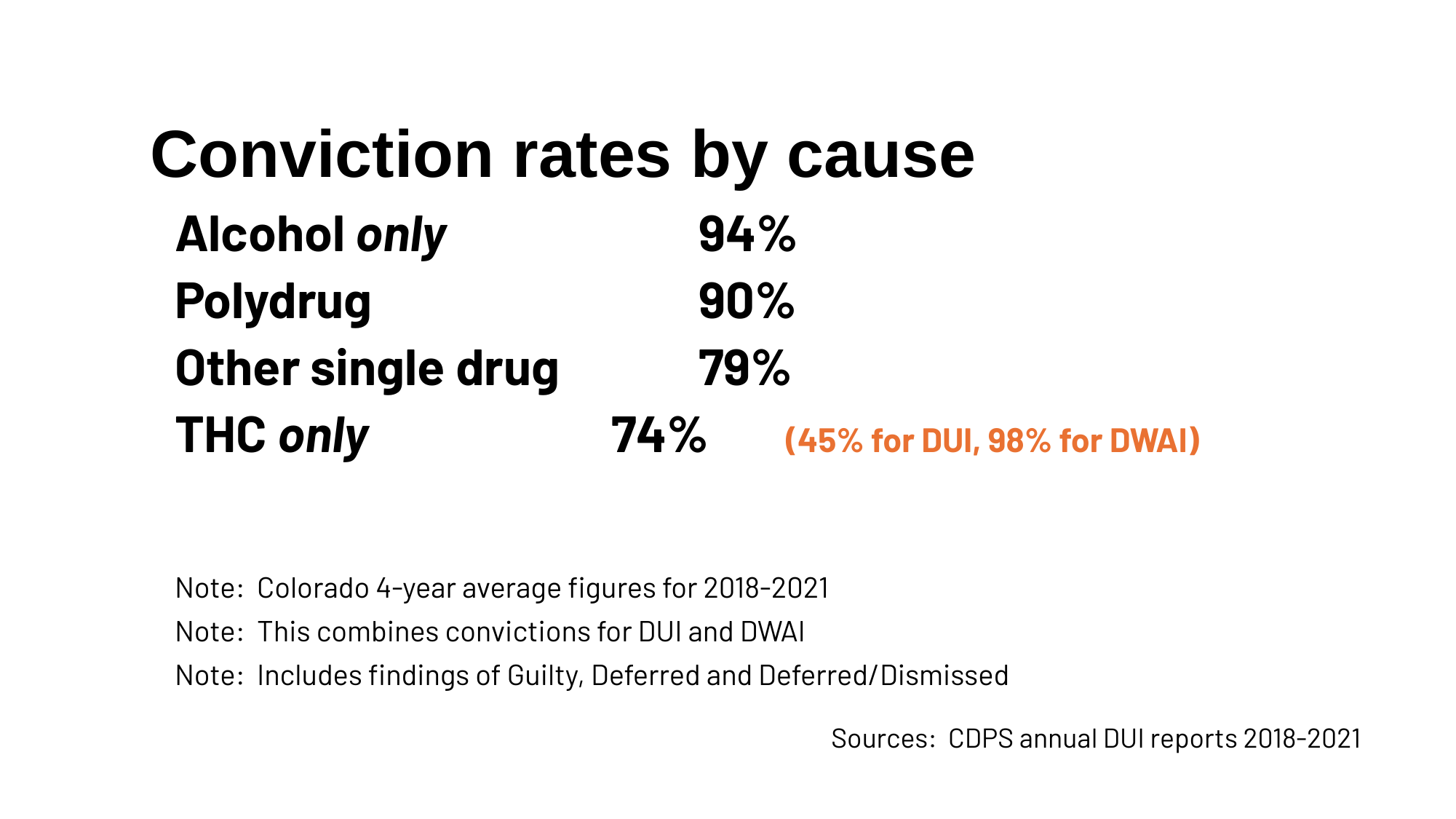

# Conviction rates by cause
Alcohol only			94%
Polydrug				90%
Other single drug		79%
THC only			74%	(45% for DUI, 98% for DWAI)

Note:  Colorado 4-year average figures for 2018-2021
Note:  This combines convictions for DUI and DWAI
Note:  Includes findings of Guilty, Deferred and Deferred/Dismissed
Sources:  CDPS annual DUI reports 2018-2021